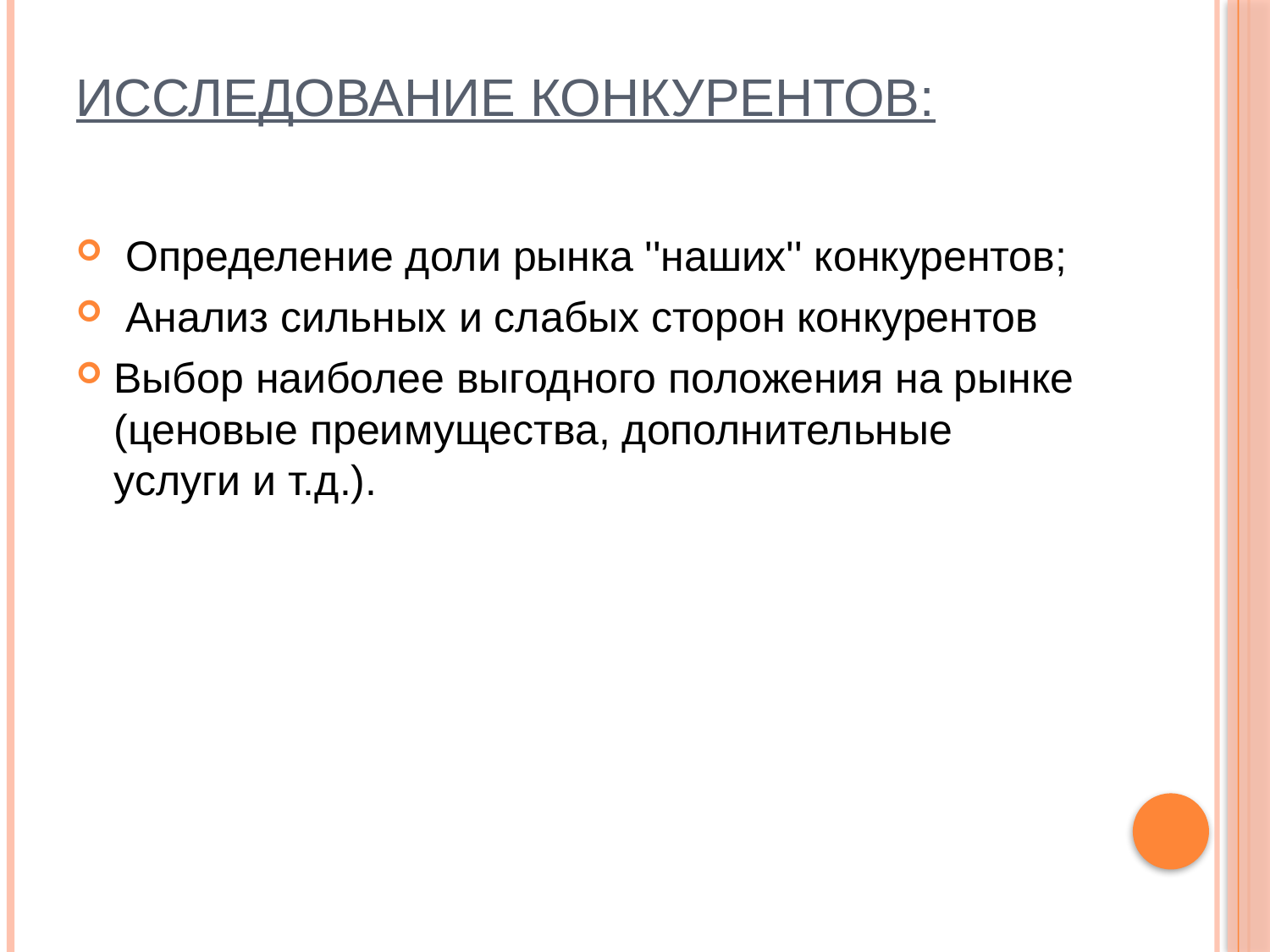

# Исследование конкурентов:
 Определение доли рынка ''наших'' конкурентов;
 Анализ сильных и слабых сторон конкурентов
Выбор наиболее выгодного положения на рынке (ценовые преимущества, дополнительные услуги и т.д.).